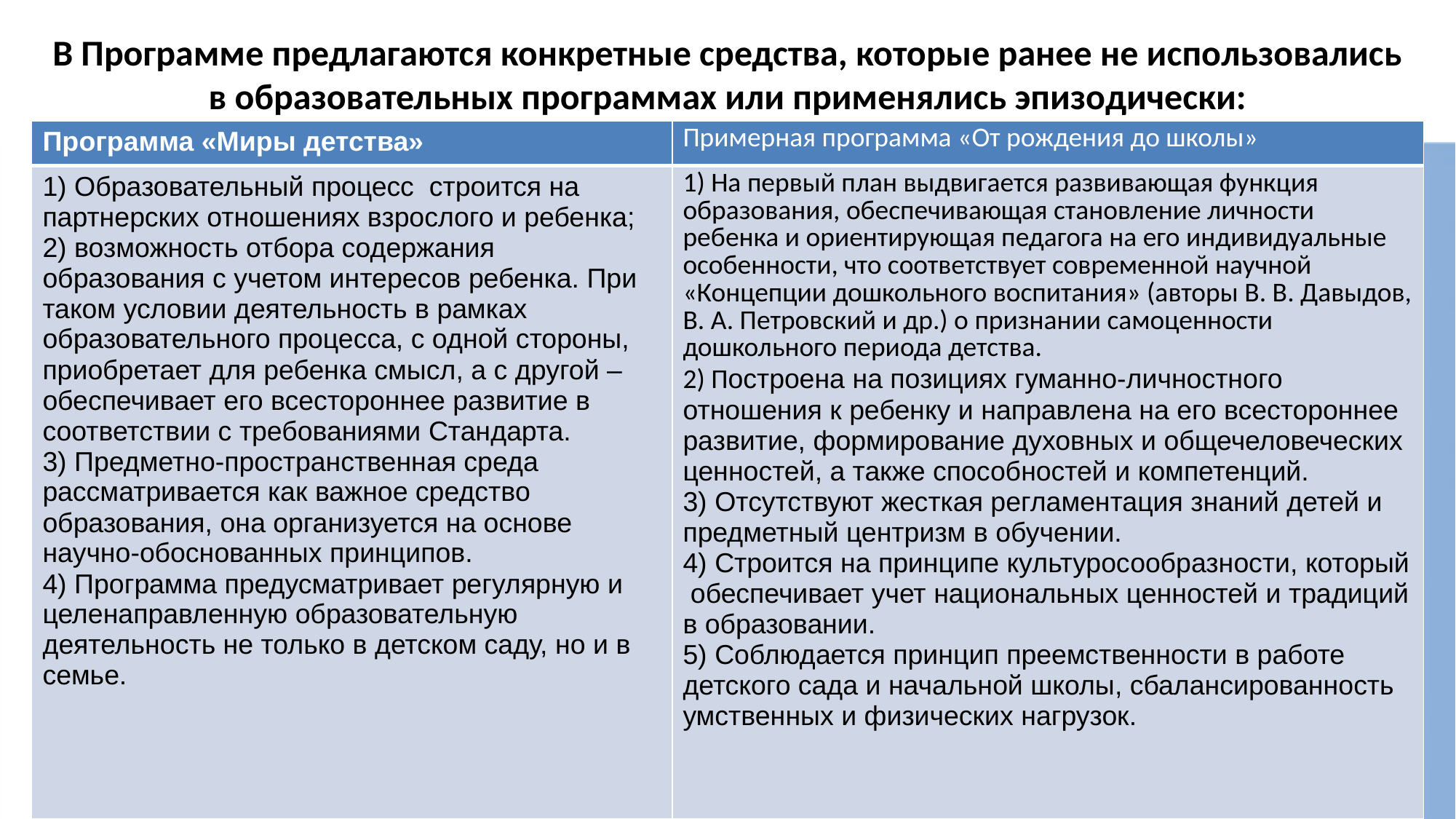

В Программе предлагаются конкретные средства, которые ранее не использовались в образовательных программах или применялись эпизодически:

| Программа «Миры детства» | Примерная программа «От рождения до школы» |
| --- | --- |
| 1) Образовательный процесс строится на партнерских отношениях взрослого и ребенка; 2) возможность отбора содержания образования с учетом интересов ребенка. При таком условии деятельность в рамках образовательного процесса, с одной стороны, приобретает для ребенка смысл, а с другой – обеспечивает его всестороннее развитие в соответствии с требованиями Стандарта. 3) Предметно-пространственная среда рассматривается как важное средство образования, она организуется на основе научно-обоснованных принципов. 4) Программа предусматривает регулярную и целенаправленную образовательную деятельность не только в детском саду, но и в семье. | 1) На первый план выдвигается развивающая функция образования, обеспечивающая становление личности ребенка и ориентирующая педагога на его индивидуальные особенности, что соответствует современной научной «Концепции дошкольного воспитания» (авторы В. В. Давыдов, В. А. Петровский и др.) о признании самоценности дошкольного периода детства. 2) Построена на позициях гуманно-личностного отношения к ребенку и направлена на его всестороннее развитие, формирование духовных и общечеловеческих ценностей, а также способностей и компетенций. 3) Отсутствуют жесткая регламентация знаний детей и предметный центризм в обучении. 4) Строится на принципе культуросообразности, который обеспечивает учет национальных ценностей и традиций в образовании. 5) Соблюдается принцип преемственности в работе детского сада и начальной школы, сбалансированность умственных и физических нагрузок. |